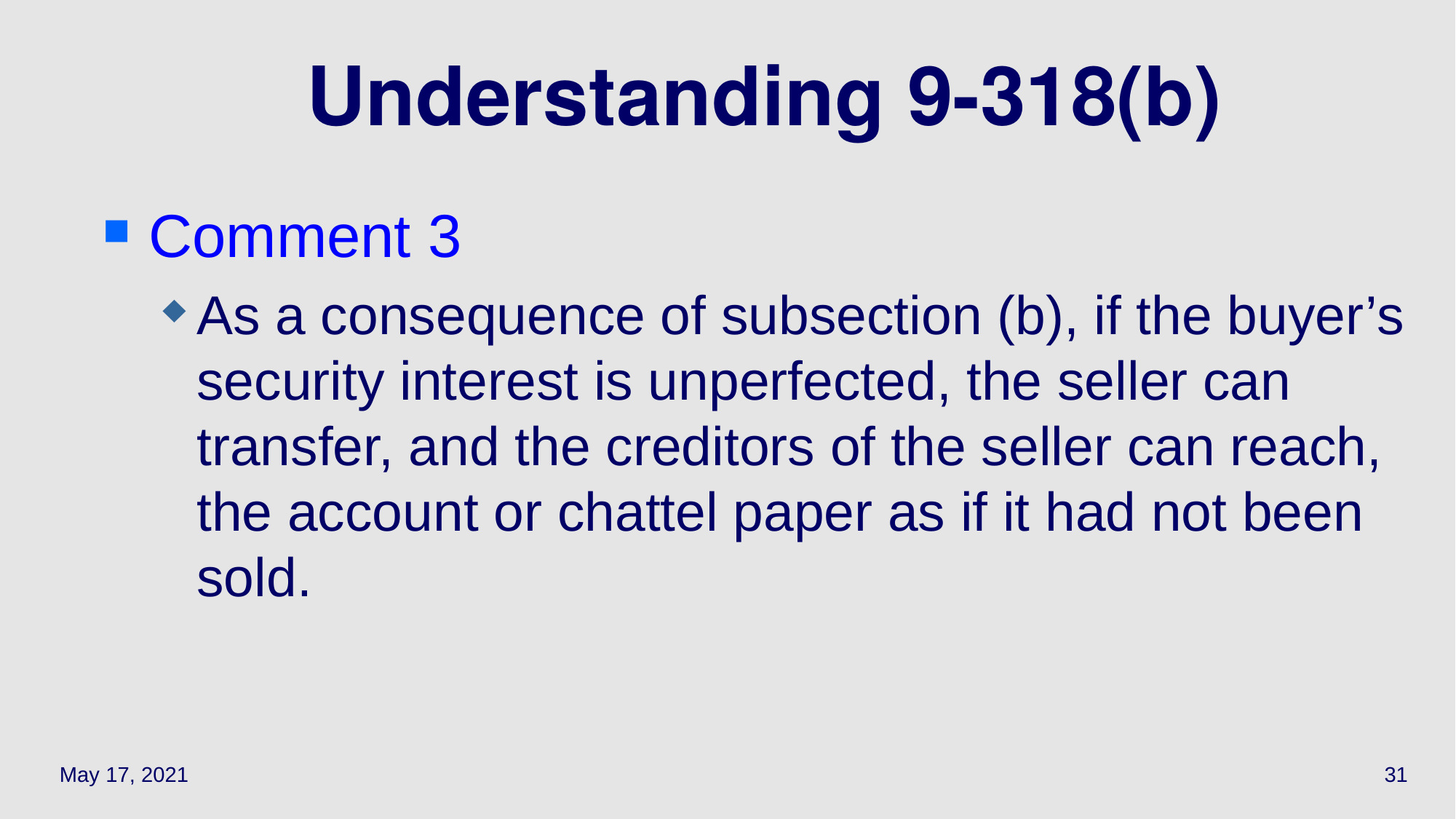

# Understanding 9-318(b)
Comment 3
As a consequence of subsection (b), if the buyer’s security interest is unperfected, the seller can transfer, and the creditors of the seller can reach, the account or chattel paper as if it had not been sold.
May 17, 2021
31